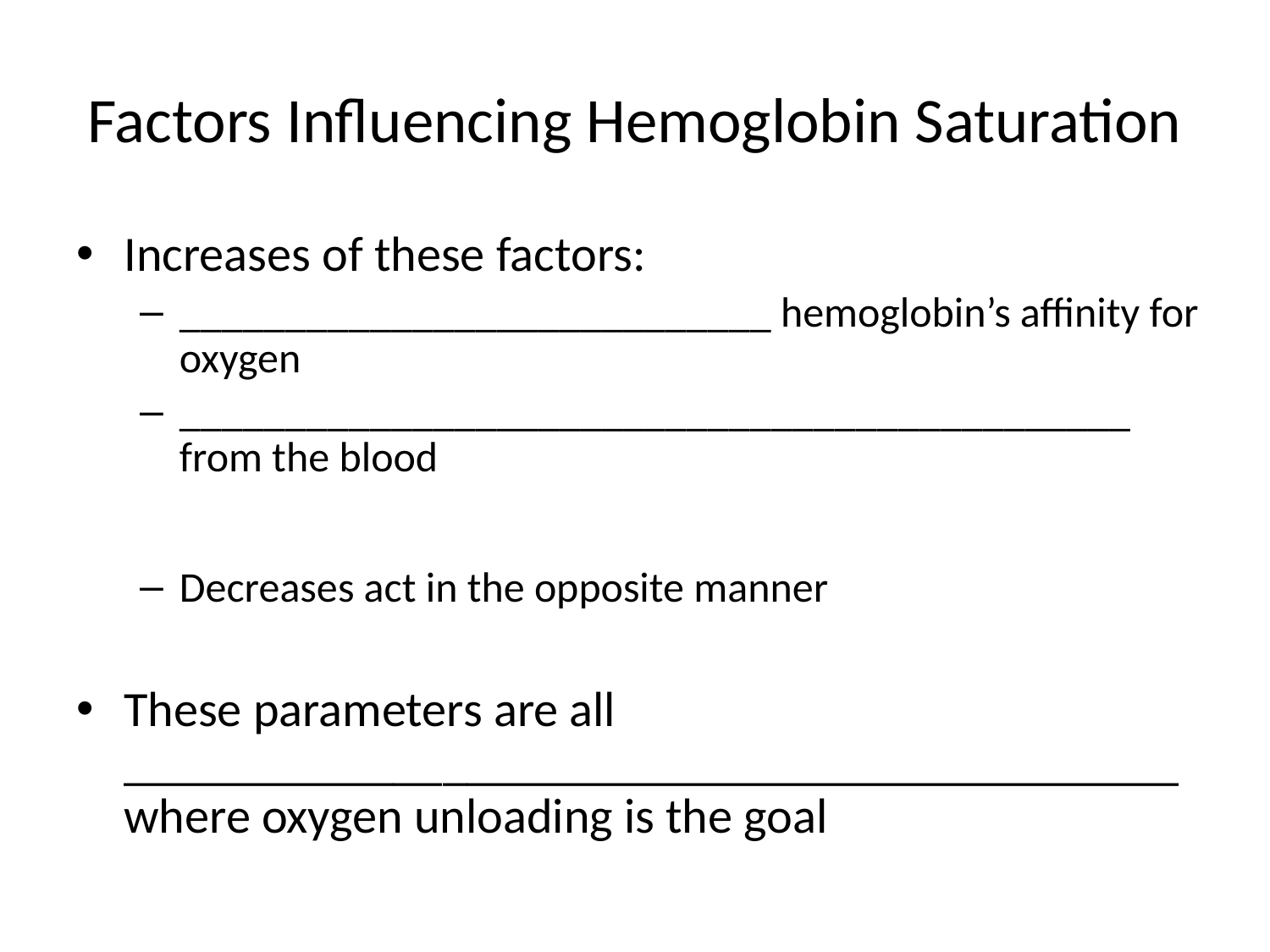

# Factors Influencing Hemoglobin Saturation
Increases of these factors:
____________________________ hemoglobin’s affinity for oxygen
_____________________________________________ from the blood

Decreases act in the opposite manner

These parameters are all ___________________________________________ where oxygen unloading is the goal